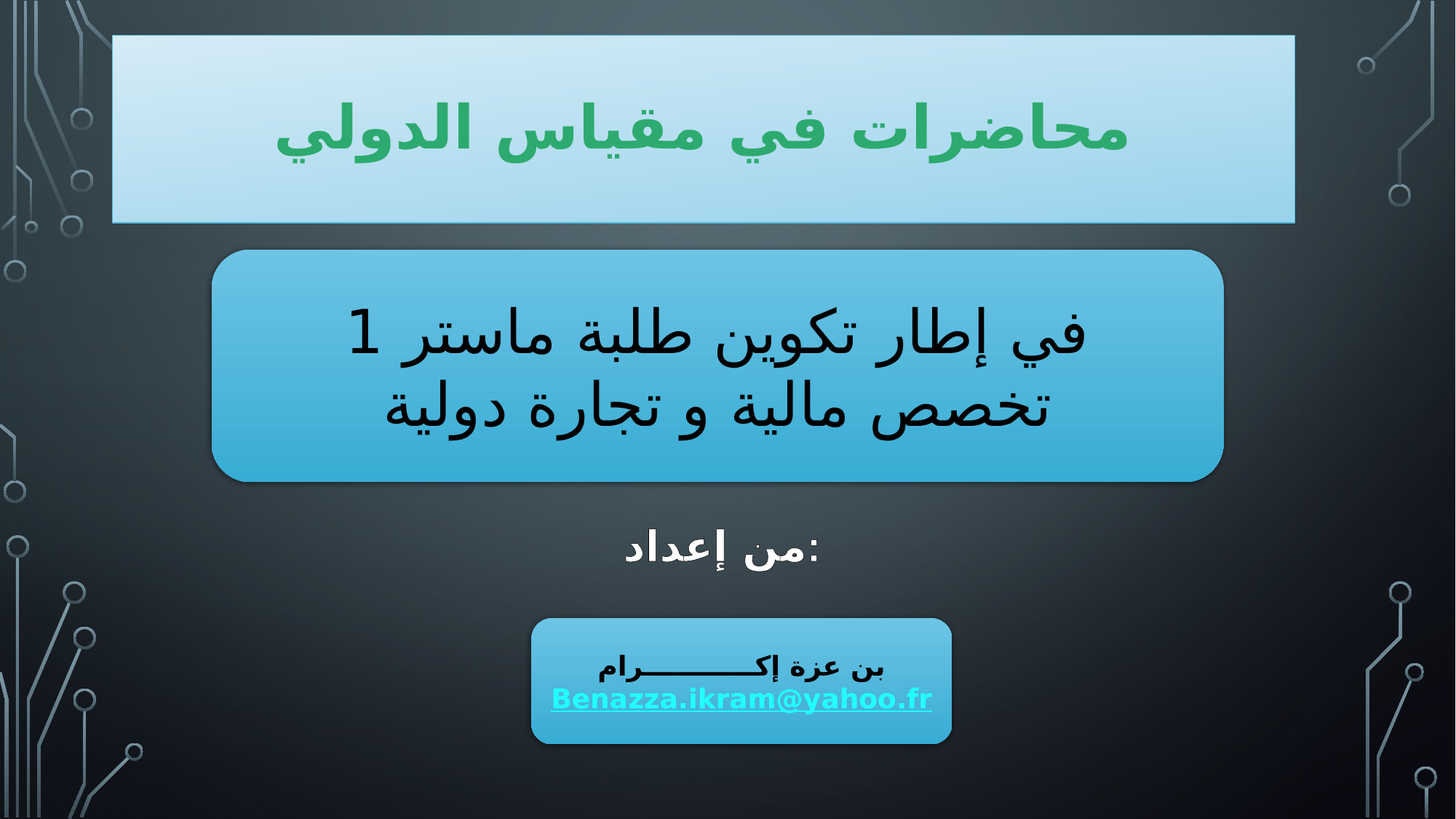

# محاضرات في مقياس الدولي
في إطار تكوين طلبة ماستر 1
تخصص مالية و تجارة دولية
من إعداد:
بن عزة إكــــــــــــرام
Benazza.ikram@yahoo.fr